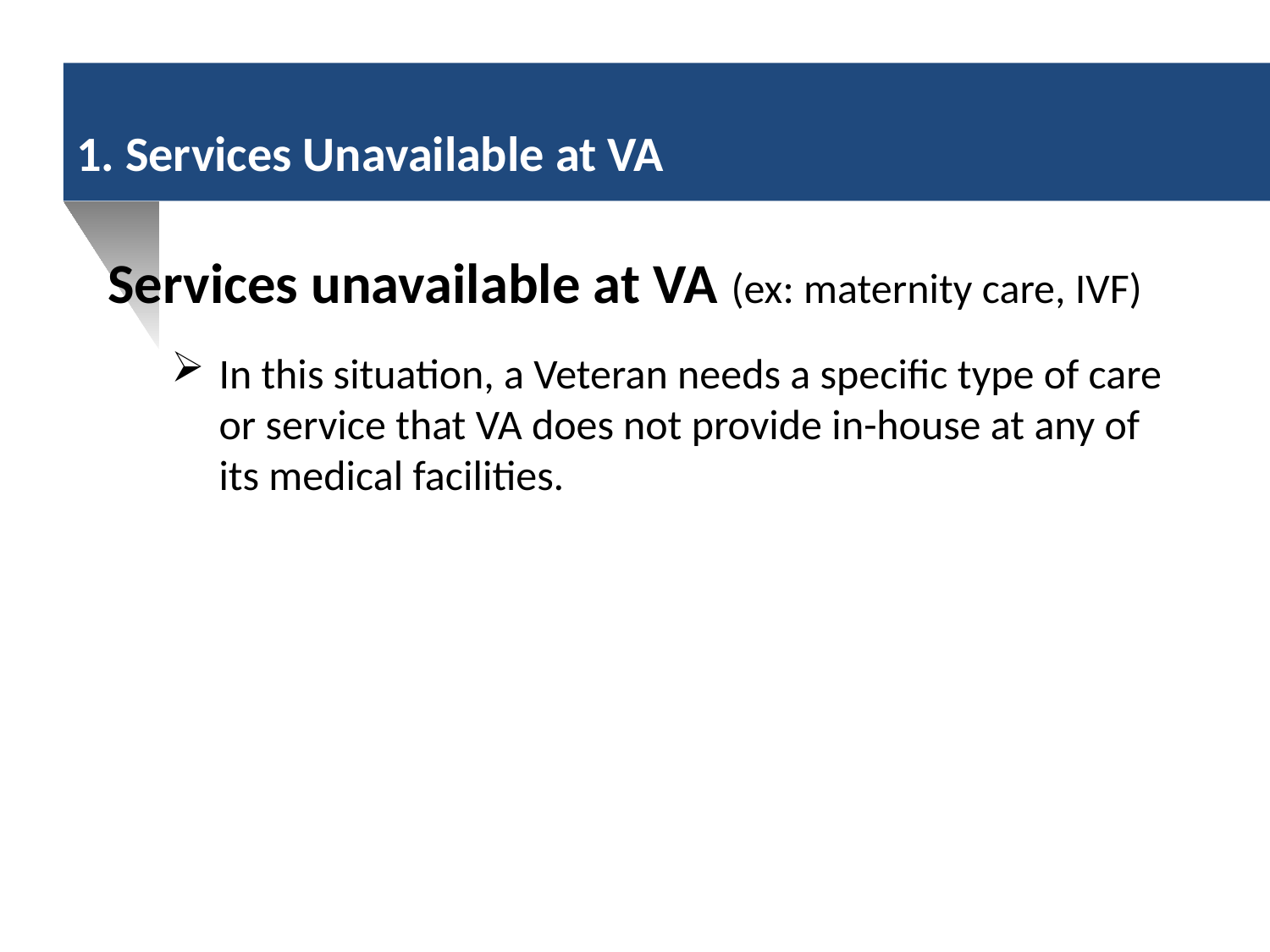

# 1. Services Unavailable at VA
Services unavailable at VA (ex: maternity care, IVF)
In this situation, a Veteran needs a specific type of care or service that VA does not provide in-house at any of its medical facilities.
5